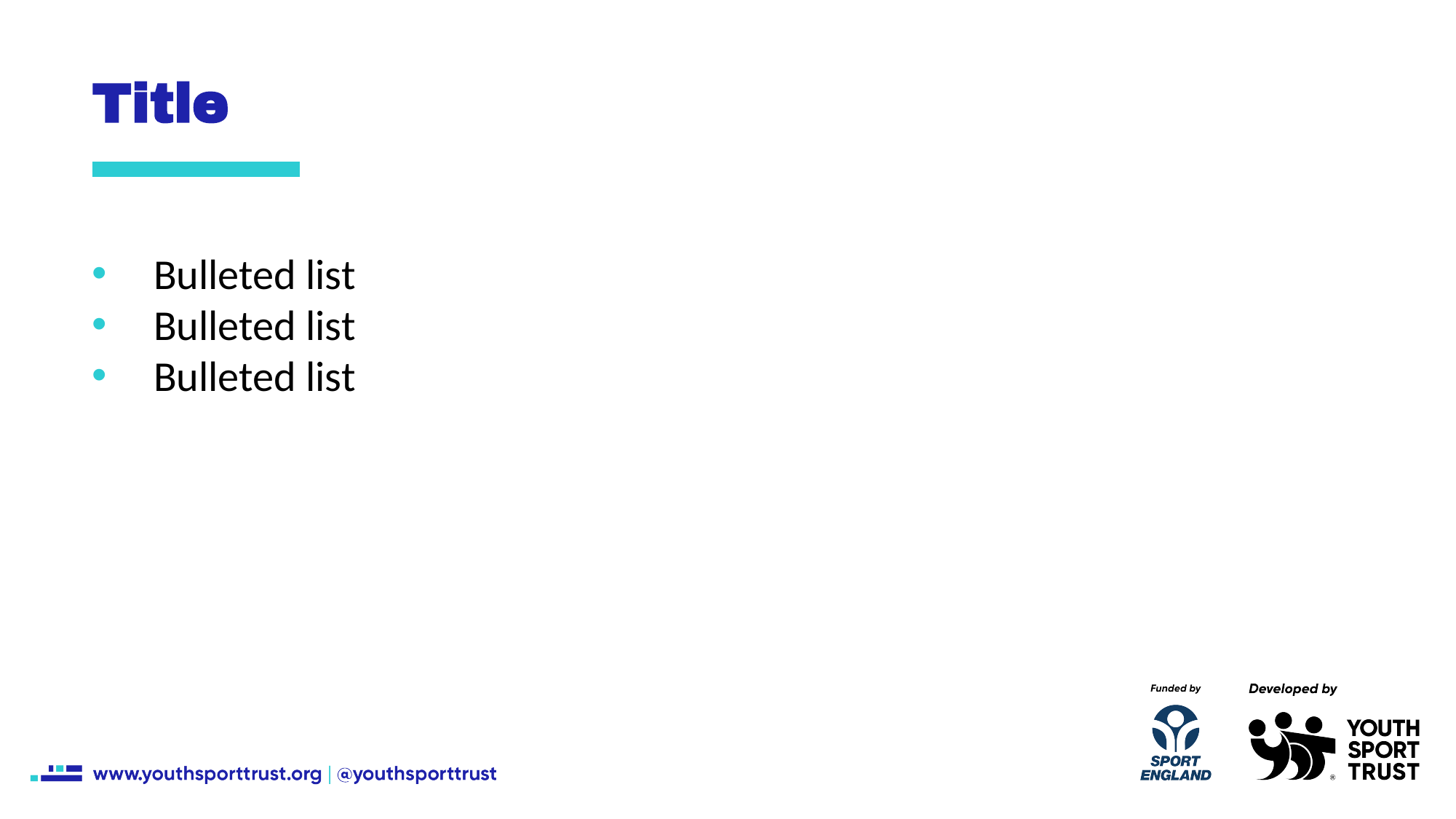

Title
Bulleted list
Bulleted list
Bulleted list